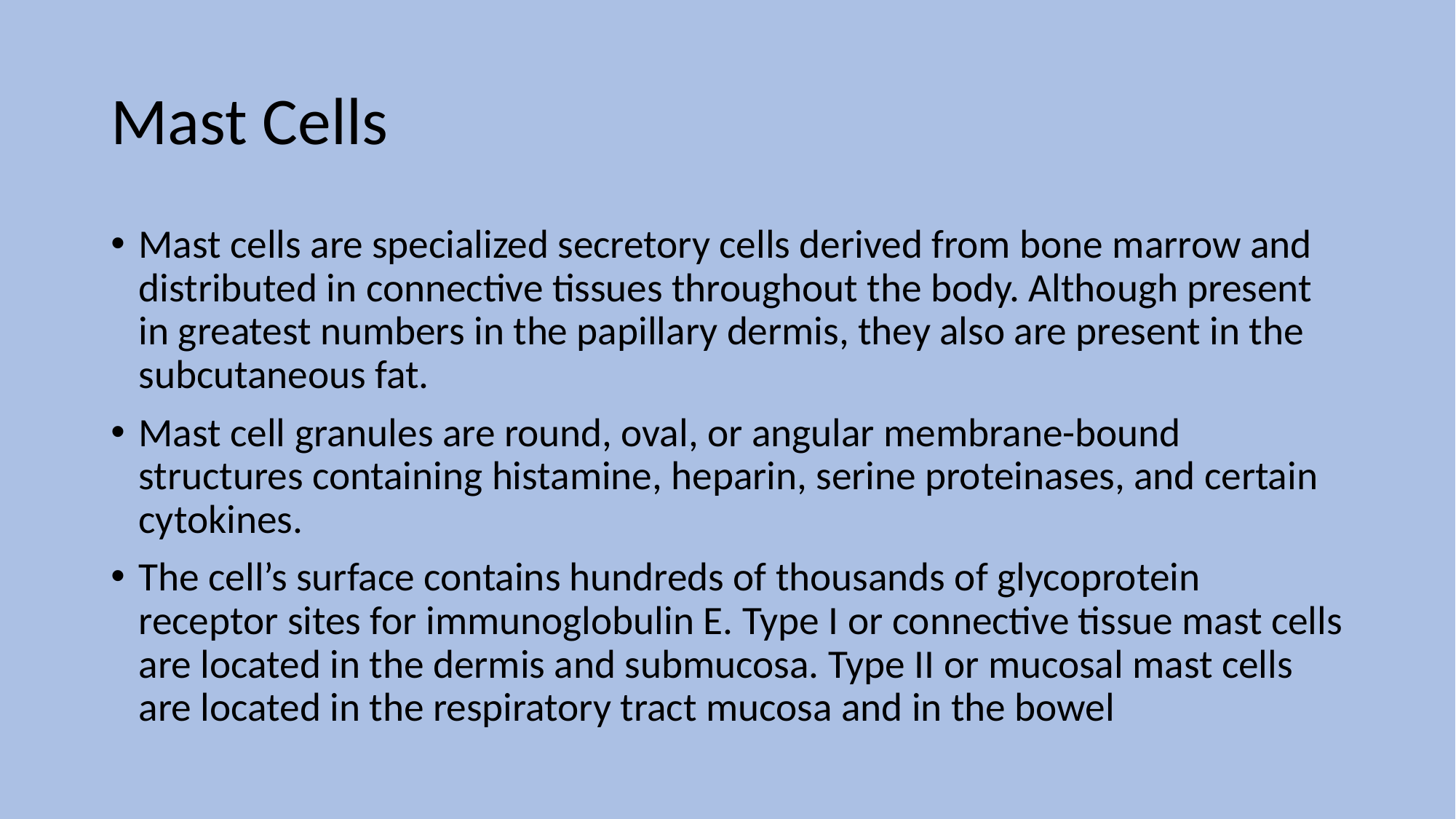

# Mast Cells
Mast cells are specialized secretory cells derived from bone marrow and distributed in connective tissues throughout the body. Although present in greatest numbers in the papillary dermis, they also are present in the subcutaneous fat.
Mast cell granules are round, oval, or angular membrane-bound structures containing histamine, heparin, serine proteinases, and certain cytokines.
The cell’s surface contains hundreds of thousands of glycoprotein receptor sites for immunoglobulin E. Type I or connective tissue mast cells are located in the dermis and submucosa. Type II or mucosal mast cells are located in the respiratory tract mucosa and in the bowel